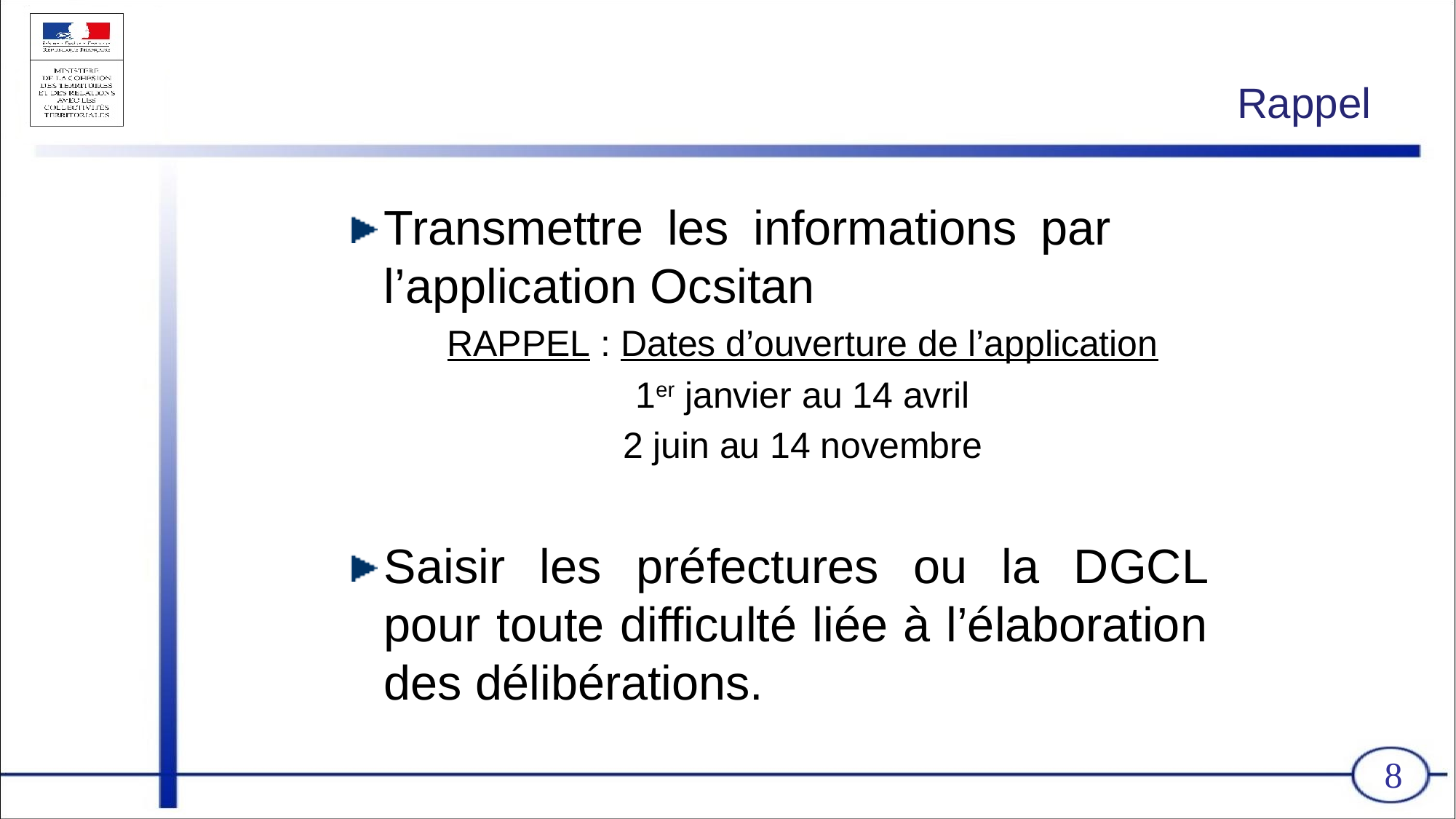

# Rappel
Transmettre les informations par     l’application Ocsitan
RAPPEL : Dates d’ouverture de l’application
1er janvier au 14 avril
2 juin au 14 novembre

Saisir les préfectures ou la DGCL pour toute difficulté liée à l’élaboration des délibérations.

8